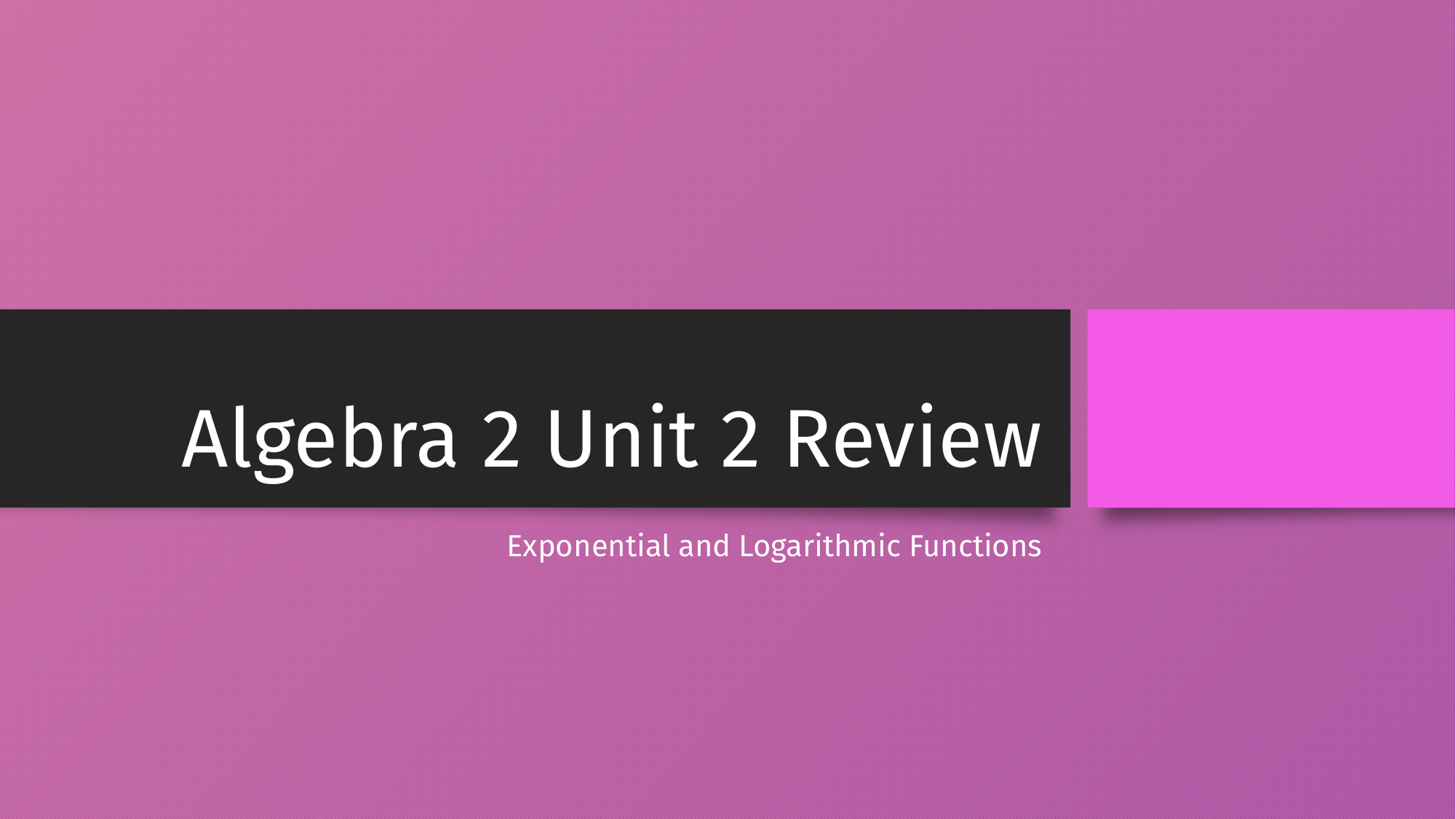

# Algebra 2 Unit 2 Review
Exponential and Logarithmic Functions